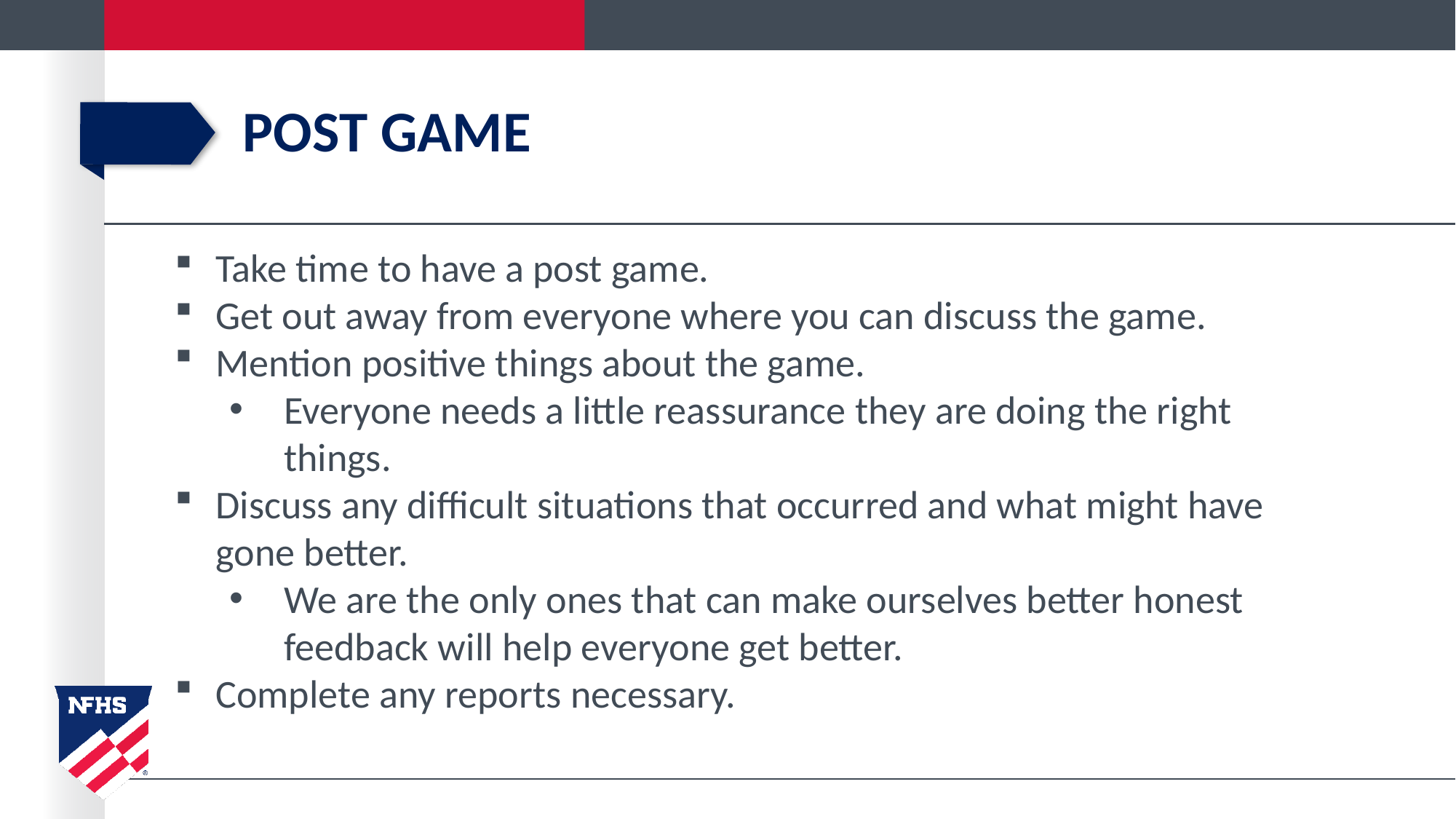

# post game
Take time to have a post game.
Get out away from everyone where you can discuss the game.
Mention positive things about the game.
Everyone needs a little reassurance they are doing the right   things.
Discuss any difficult situations that occurred and what might have gone better.
We are the only ones that can make ourselves better honest feedback will help everyone get better.
Complete any reports necessary.